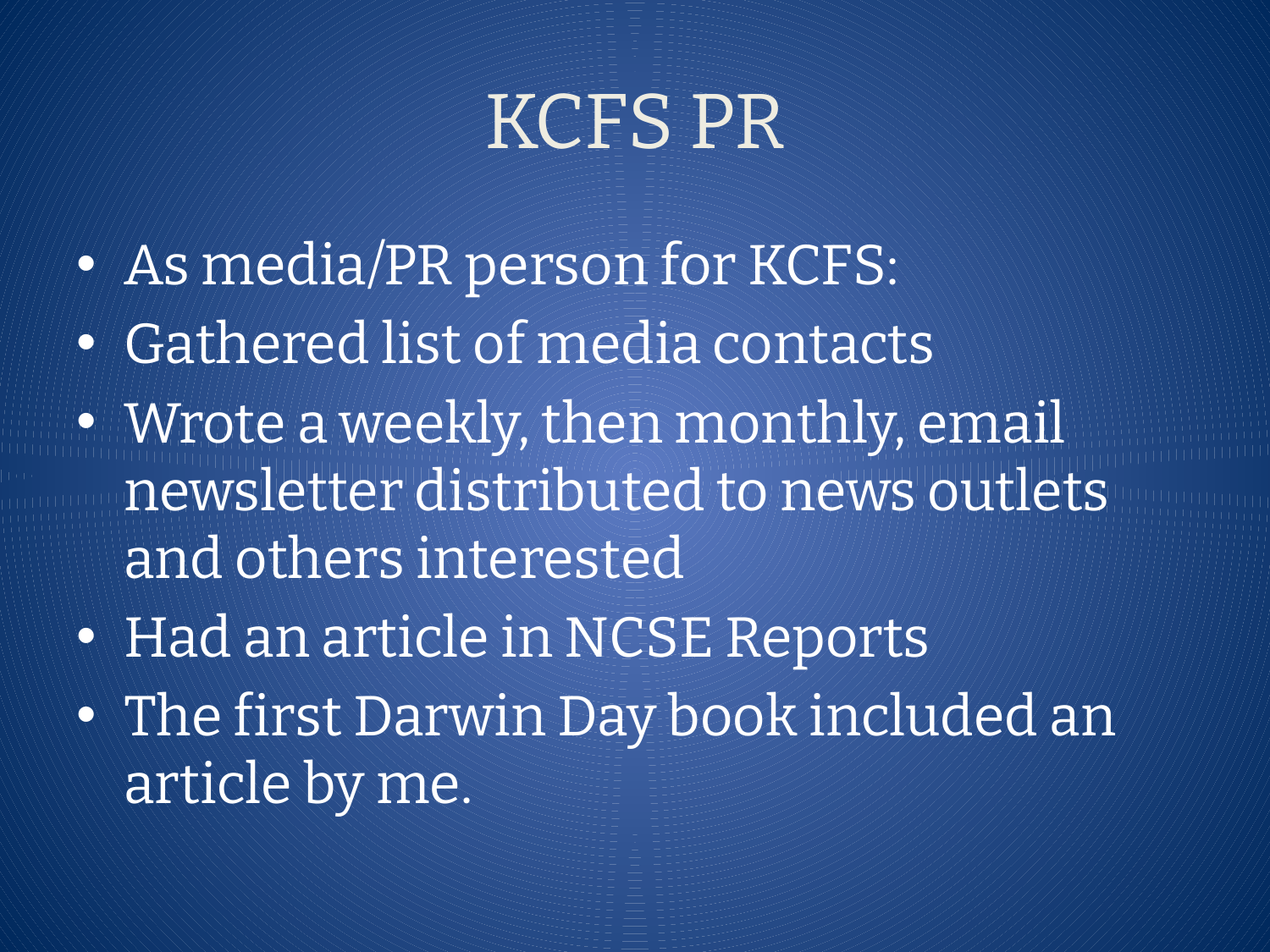

# KCFS PR
As media/PR person for KCFS:
Gathered list of media contacts
Wrote a weekly, then monthly, email newsletter distributed to news outlets and others interested
Had an article in NCSE Reports
The first Darwin Day book included an article by me.